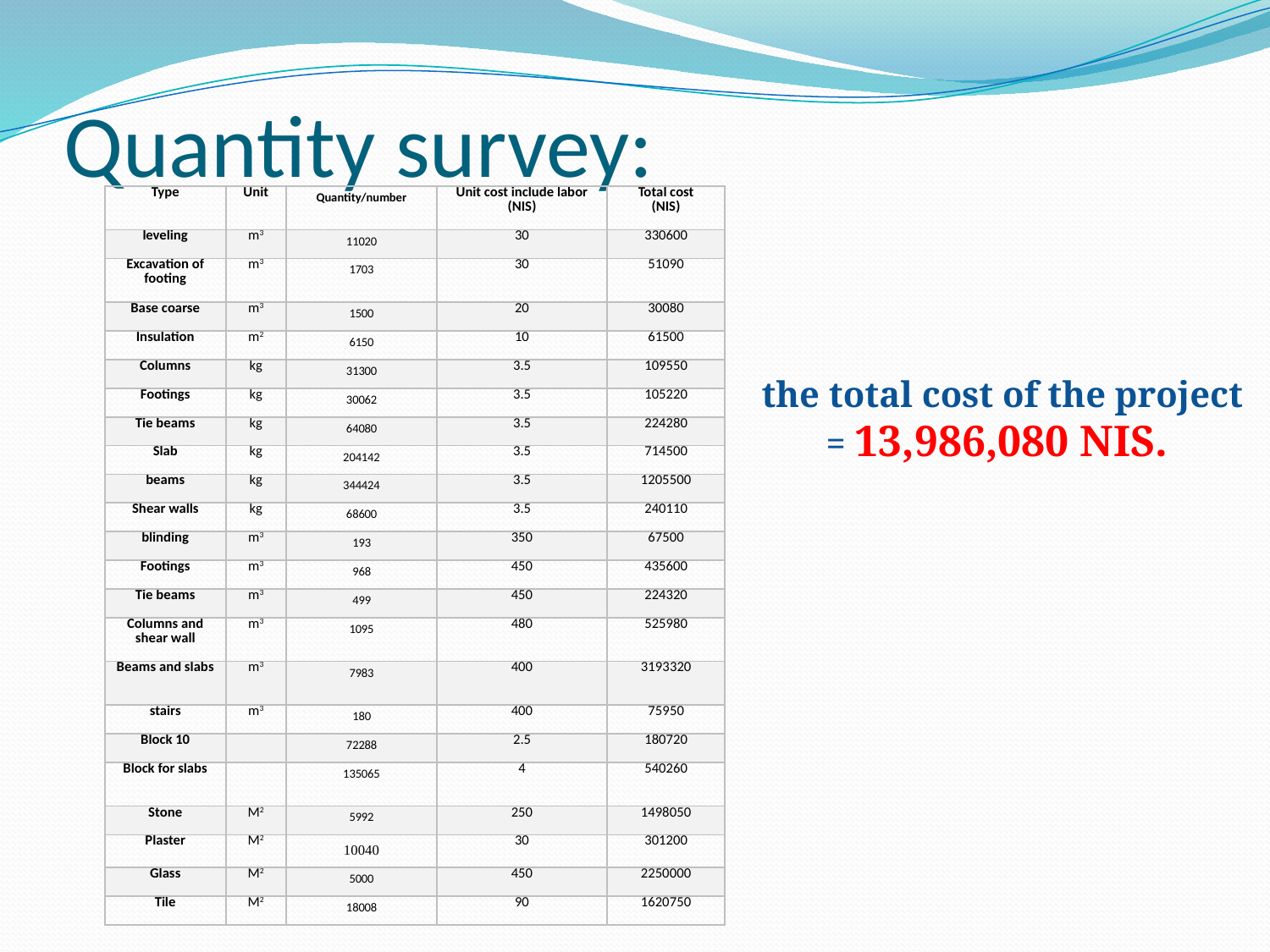

# Quantity survey:
| Type | Unit | Quantity/number | Unit cost include labor (NIS) | Total cost (NIS) |
| --- | --- | --- | --- | --- |
| leveling | m3 | 11020 | 30 | 330600 |
| Excavation of footing | m3 | 1703 | 30 | 51090 |
| Base coarse | m3 | 1500 | 20 | 30080 |
| Insulation | m2 | 6150 | 10 | 61500 |
| Columns | kg | 31300 | 3.5 | 109550 |
| Footings | kg | 30062 | 3.5 | 105220 |
| Tie beams | kg | 64080 | 3.5 | 224280 |
| Slab | kg | 204142 | 3.5 | 714500 |
| beams | kg | 344424 | 3.5 | 1205500 |
| Shear walls | kg | 68600 | 3.5 | 240110 |
| blinding | m3 | 193 | 350 | 67500 |
| Footings | m3 | 968 | 450 | 435600 |
| Tie beams | m3 | 499 | 450 | 224320 |
| Columns and shear wall | m3 | 1095 | 480 | 525980 |
| Beams and slabs | m3 | 7983 | 400 | 3193320 |
| stairs | m3 | 180 | 400 | 75950 |
| Block 10 |  | 72288 | 2.5 | 180720 |
| Block for slabs |  | 135065 | 4 | 540260 |
| Stone | M2 | 5992 | 250 | 1498050 |
| Plaster | M2 | 10040 | 30 | 301200 |
| Glass | M2 | 5000 | 450 | 2250000 |
| Tile | M2 | 18008 | 90 | 1620750 |
the total cost of the project = 13,986,080 NIS.